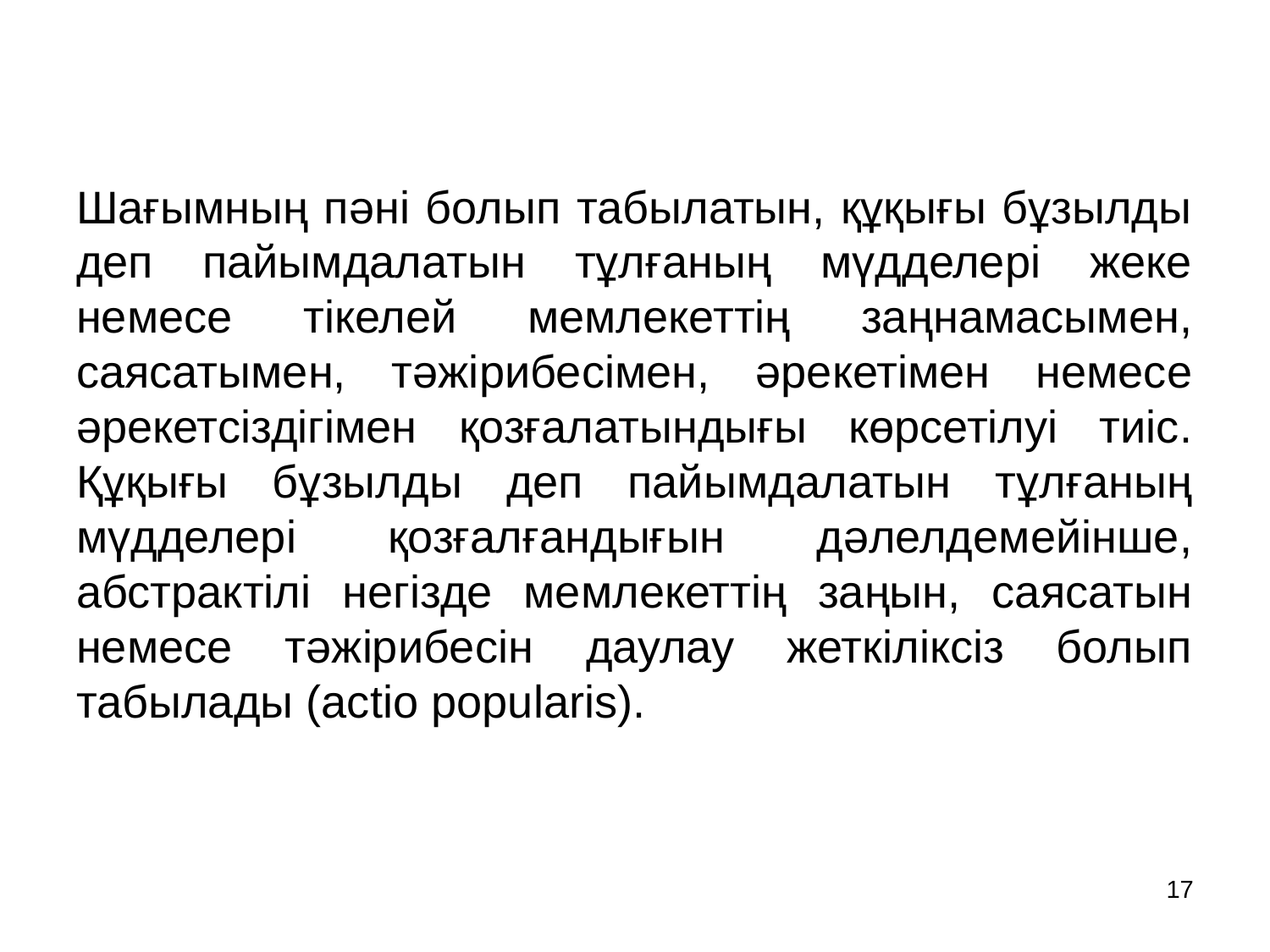

# Шағымның пәні болып табылатын, құқығы бұзылды деп пайымдалатын тұлғаның мүдделері жеке немесе тікелей мемлекеттің заңнамасымен, саясатымен, тәжірибесімен, әрекетімен немесе әрекетсіздігімен қозғалатындығы көрсетілуі тиіс. Құқығы бұзылды деп пайымдалатын тұлғаның мүдделері қозғалғандығын дәлелдемейінше, абстрактілі негізде мемлекеттің заңын, саясатын немесе тәжірибесін даулау жеткіліксіз болып табылады (actio popularis).
17